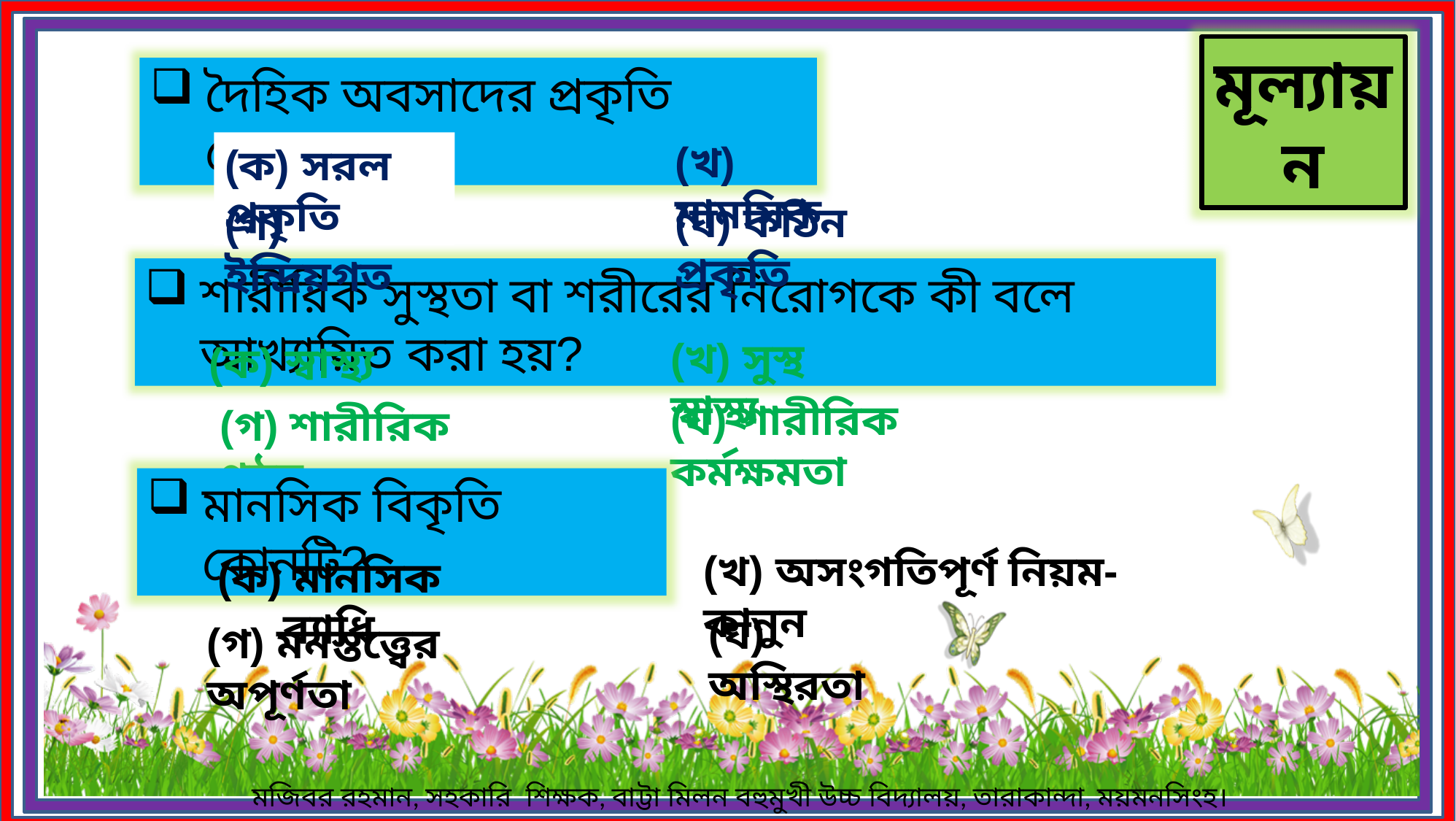

মূল্যায়ন
দৈহিক অবসাদের প্রকৃতি কেমন?
(খ) মানসিক
(ক) সরল প্রকৃতি
(ঘ) কঠিন প্রকৃতি
(গ) ইন্দ্রিয়গত
শারীরিক সুস্থতা বা শরীরের নিরোগকে কী বলে আখ্যায়িত করা হয়?
(খ) সুস্থ স্বাস্থ্য
(ক) স্বাস্থ্য
(ঘ) শারীরিক কর্মক্ষমতা
(গ) শারীরিক গঠন
মানসিক বিকৃতি কোনটি?
(খ) অসংগতিপূর্ণ নিয়ম-কানুন
(ক) মানসিক ব্যাধি
(ঘ) অস্থিরতা
(গ) মনস্তত্ত্বের অপূর্ণতা